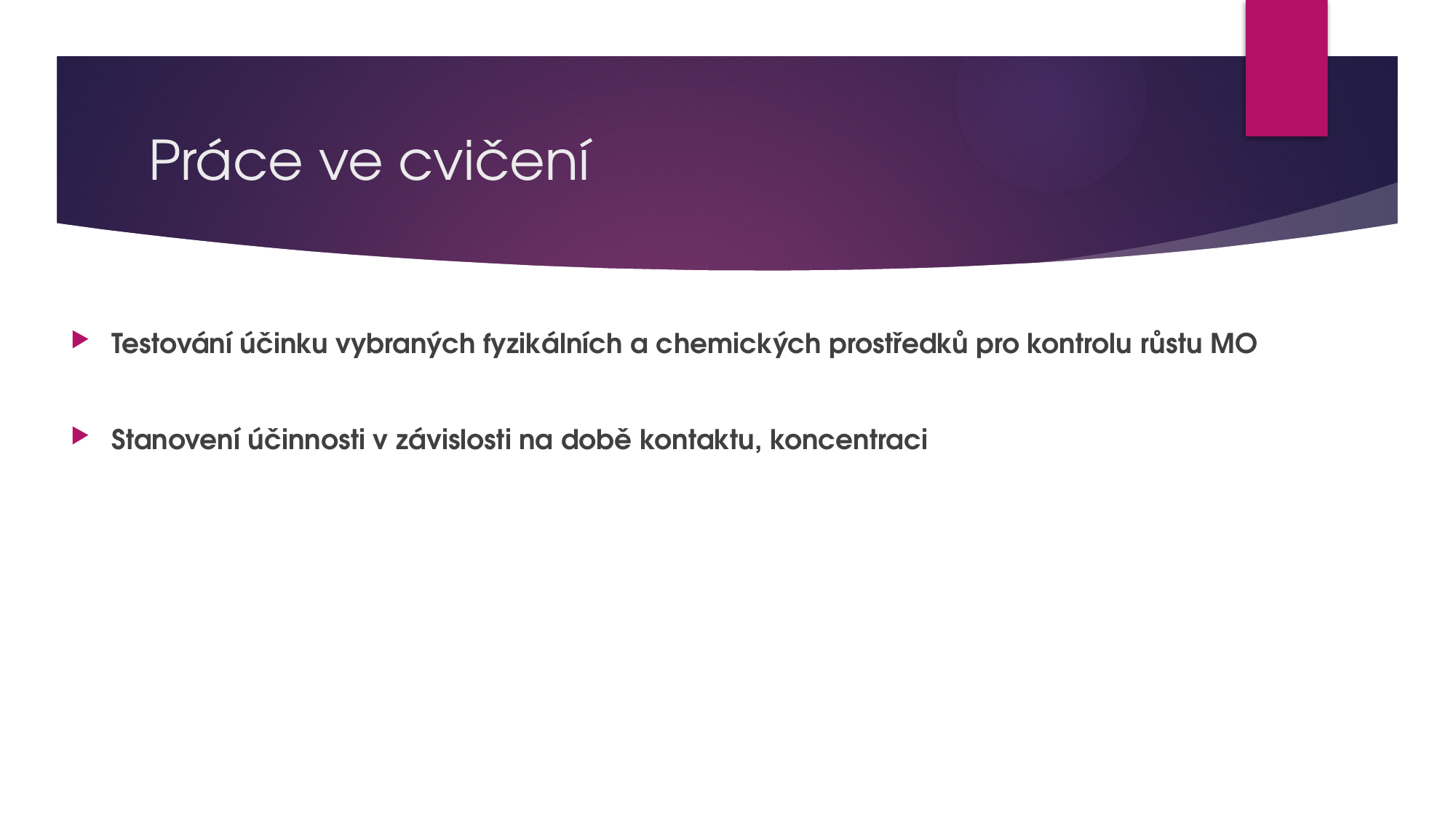

# Práce ve cvičení

Testování účinku vybraných fyzikálních a chemických prostředků pro kontrolu růstu MO

Stanovení účinnosti v závislosti na době kontaktu, koncentraci